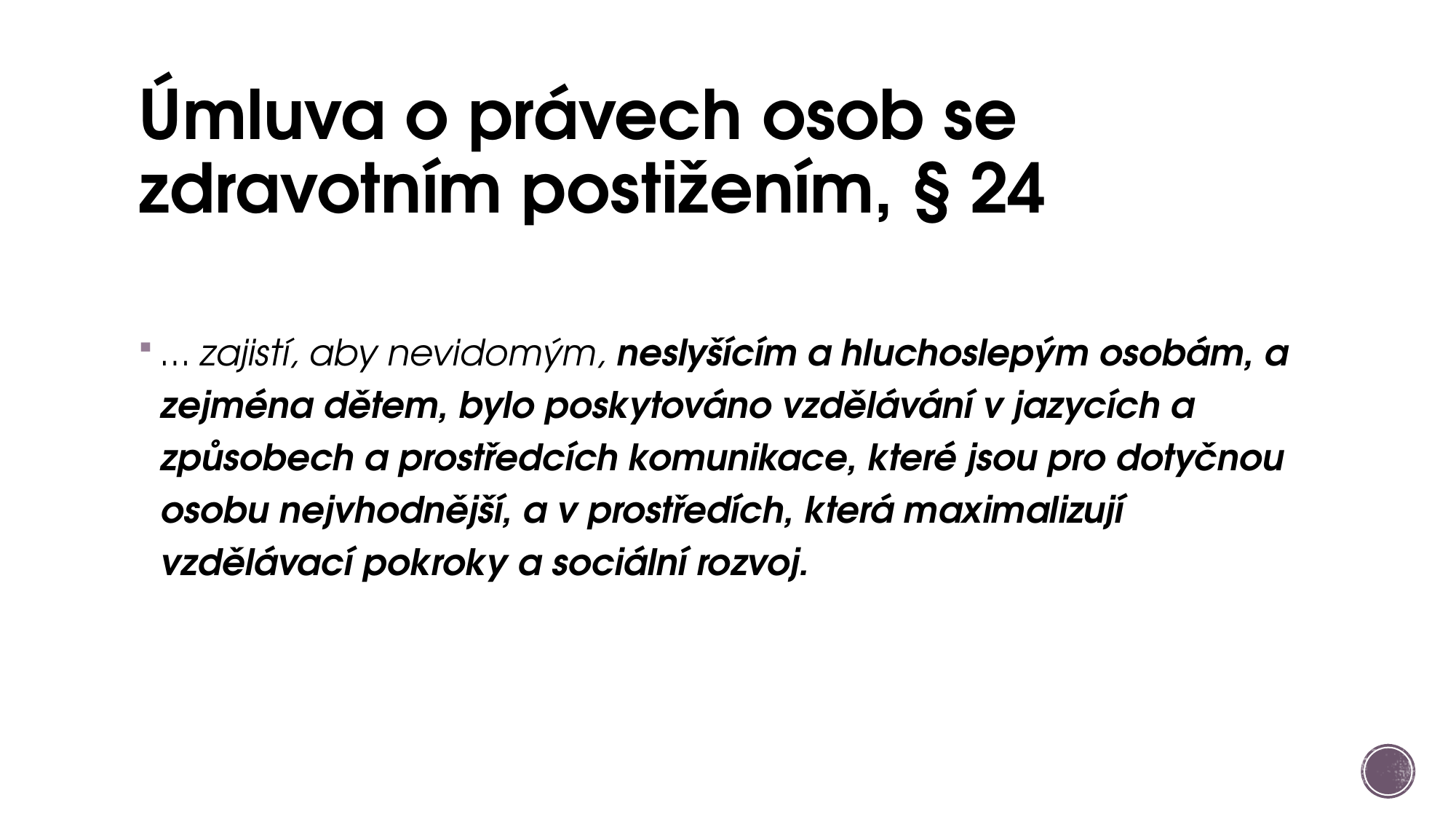

# Úmluva o právech osob se zdravotním postižením, § 24

… zajistí, aby nevidomým, neslyšícím a hluchoslepým osobám, a zejména dětem, bylo poskytováno vzdělávání v jazycích a způsobech a prostředcích komunikace, které jsou pro dotyčnou osobu nejvhodnější, a v prostředích, která maximalizují vzdělávací pokroky a sociální rozvoj.